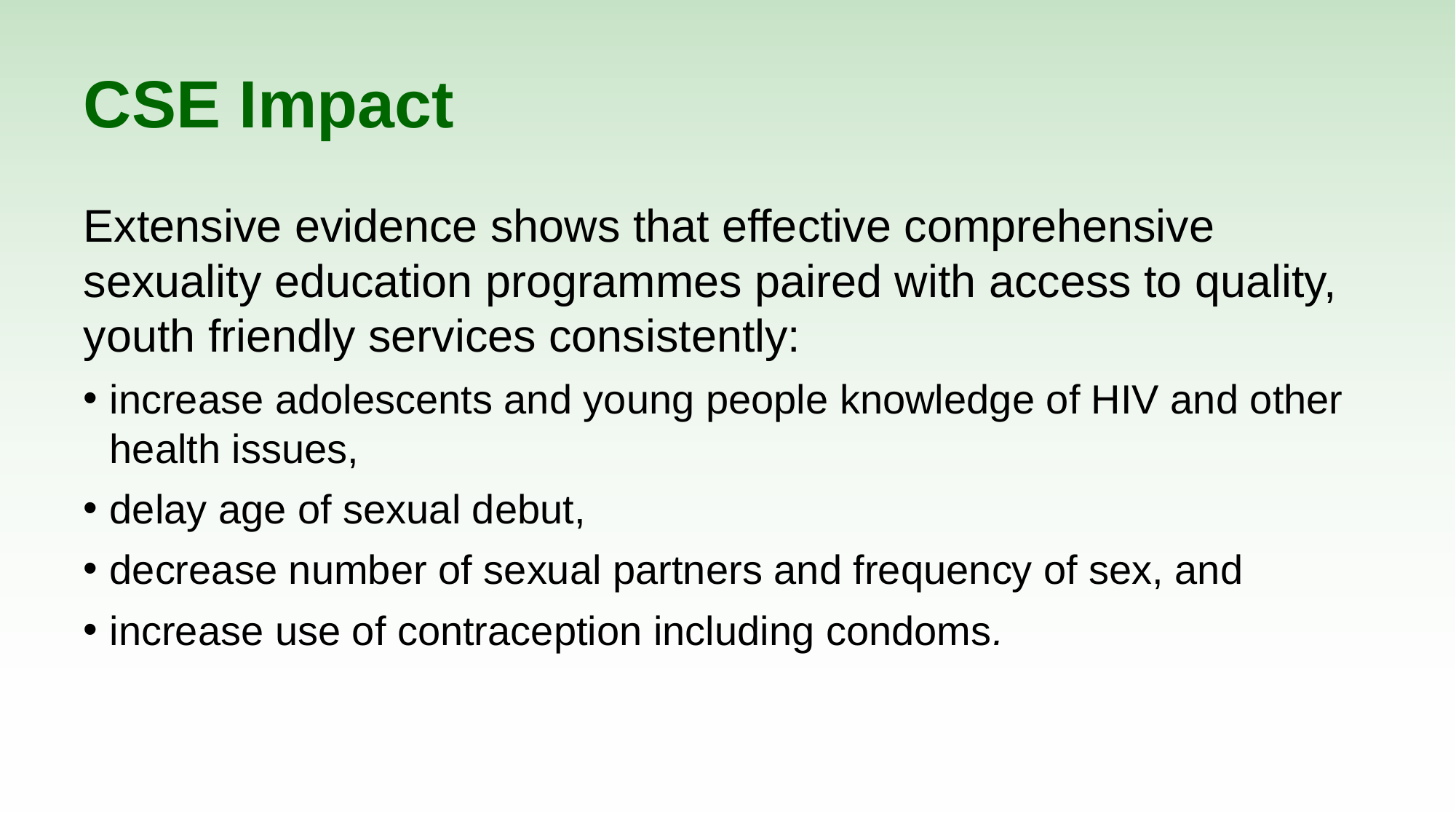

# CSE Impact
Extensive evidence shows that effective comprehensive sexuality education programmes paired with access to quality, youth friendly services consistently:
increase adolescents and young people knowledge of HIV and other health issues,
delay age of sexual debut,
decrease number of sexual partners and frequency of sex, and
increase use of contraception including condoms.